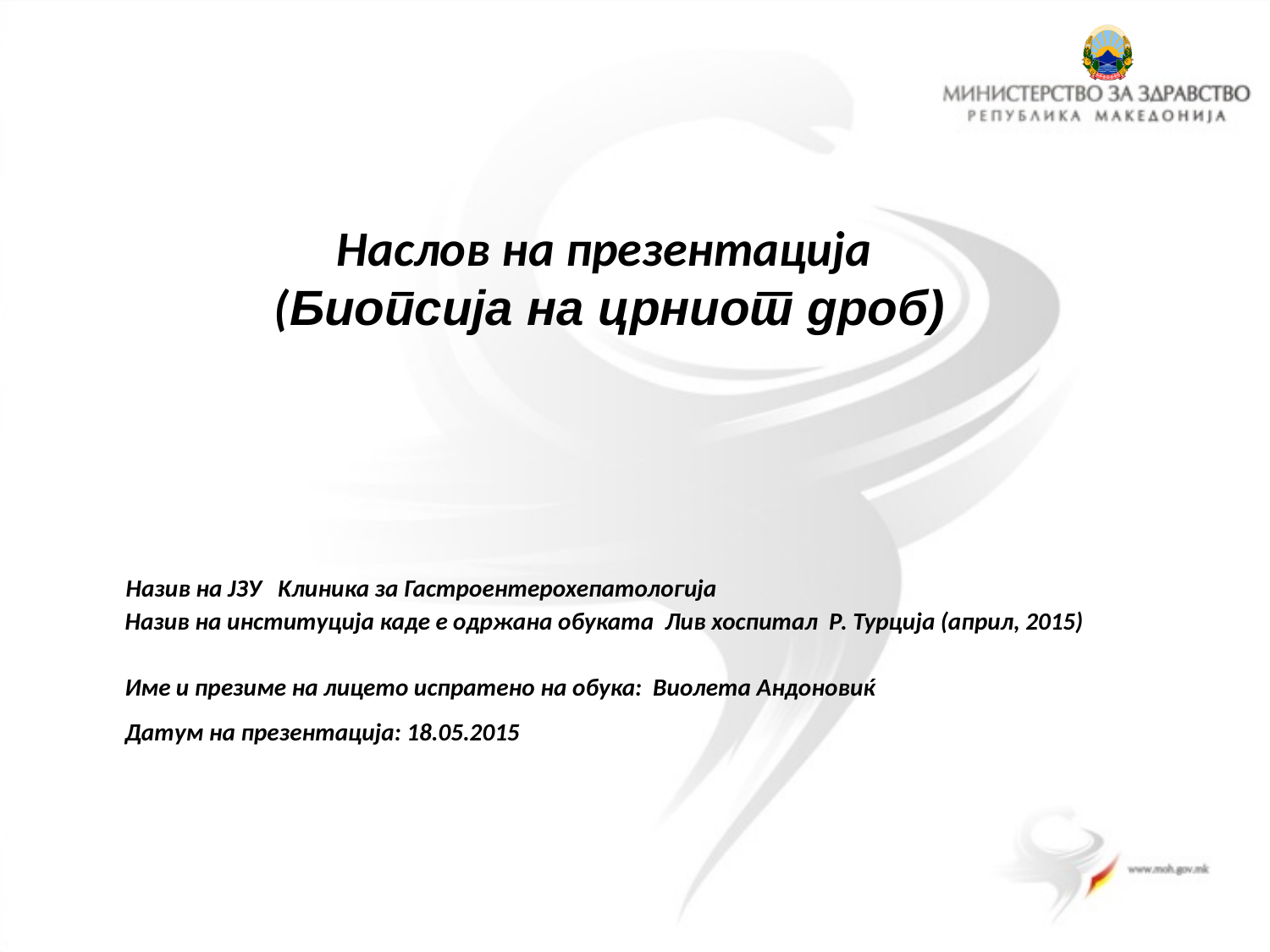

# Наслов на презентација (Биопсија на црниот дроб)
Назив на ЈЗУ   Kлиника за Гастроентерохепатологија
Назив на институција каде е одржана обуката  Лив хоспитал  Р. Турција (април, 2015)
Име и презиме на лицето испратено на обука:  Виолета Андоновиќ
Датум на презентација: 18.05.2015